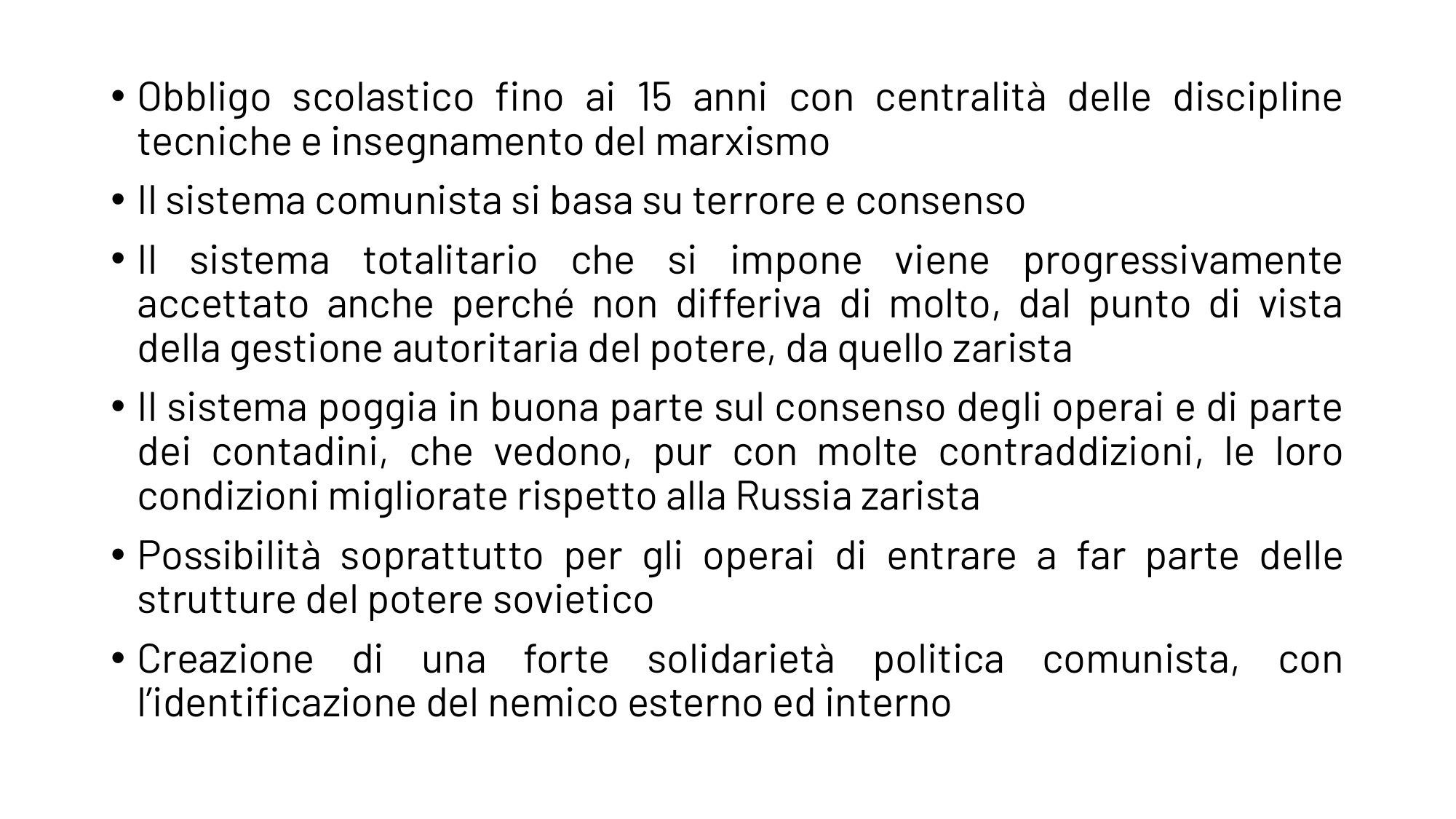

Obbligo scolastico fino ai 15 anni con centralità delle discipline tecniche e insegnamento del marxismo
Il sistema comunista si basa su terrore e consenso
Il sistema totalitario che si impone viene progressivamente accettato anche perché non differiva di molto, dal punto di vista della gestione autoritaria del potere, da quello zarista
Il sistema poggia in buona parte sul consenso degli operai e di parte dei contadini, che vedono, pur con molte contraddizioni, le loro condizioni migliorate rispetto alla Russia zarista
Possibilità soprattutto per gli operai di entrare a far parte delle strutture del potere sovietico
Creazione di una forte solidarietà politica comunista, con l’identificazione del nemico esterno ed interno